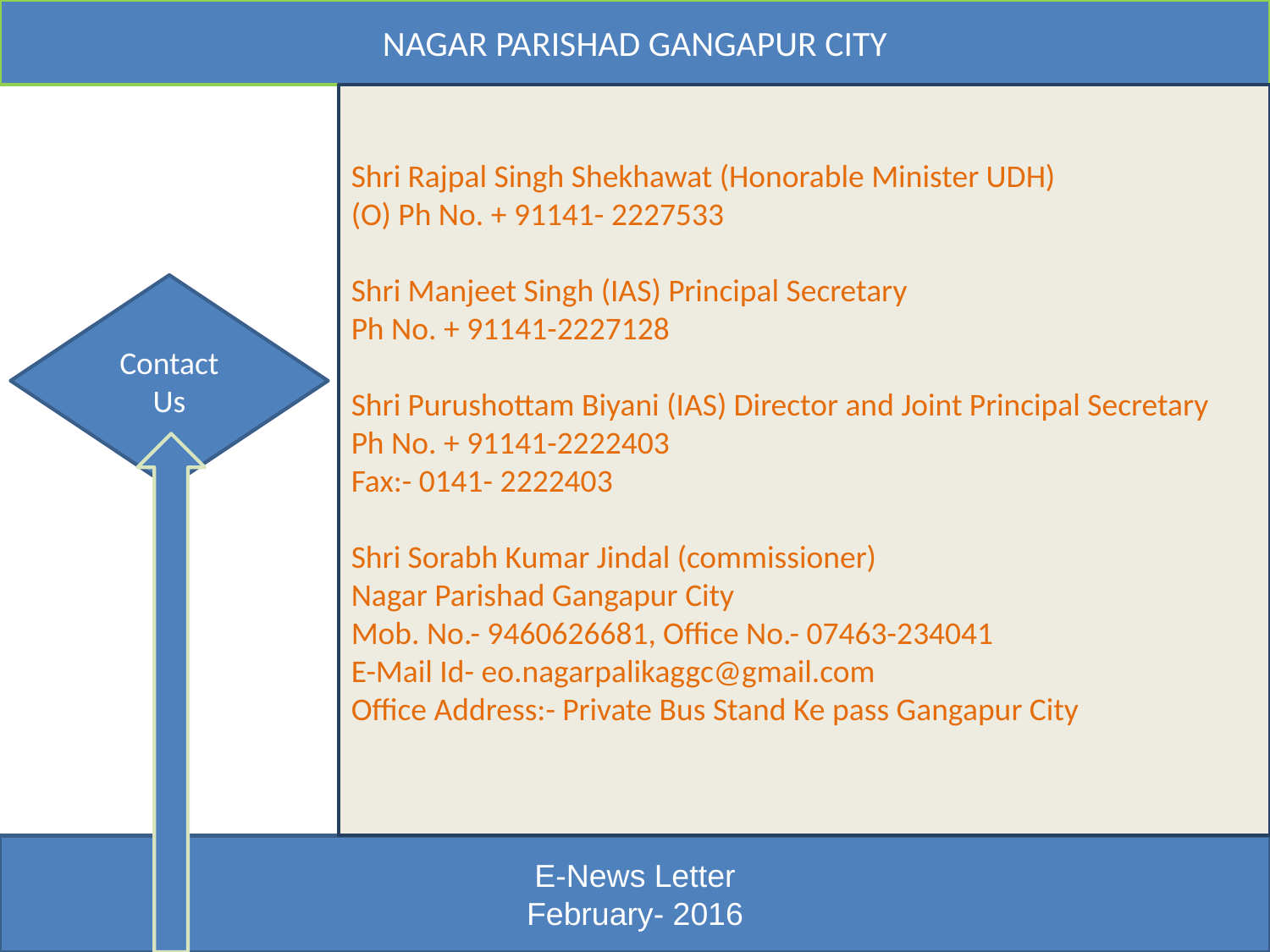

NAGAR PARISHAD GANGAPUR CITY
Shri Rajpal Singh Shekhawat (Honorable Minister UDH)
(O) Ph No. + 91141- 2227533

Shri Manjeet Singh (IAS) Principal Secretary
Ph No. + 91141-2227128

Shri Purushottam Biyani (IAS) Director and Joint Principal Secretary
Ph No. + 91141-2222403
Fax:- 0141- 2222403

Shri Sorabh Kumar Jindal (commissioner)
Nagar Parishad Gangapur City
Mob. No.- 9460626681, Office No.- 07463-234041
E-Mail Id- eo.nagarpalikaggc@gmail.com
Office Address:- Private Bus Stand Ke pass Gangapur City

Contact Us

E-News Letter
February- 2016